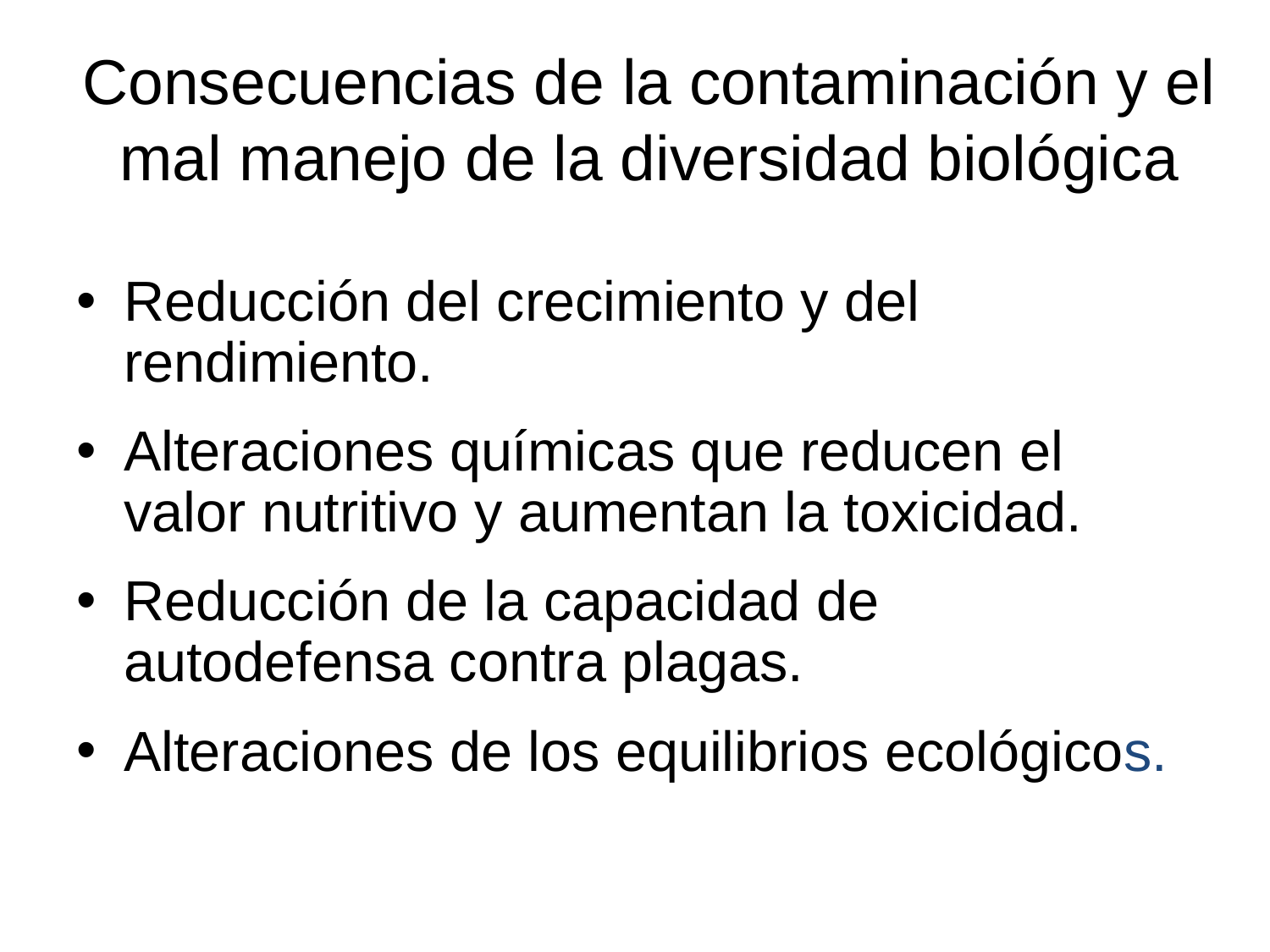

# Consecuencias de la contaminación y el mal manejo de la diversidad biológica
Reducción del crecimiento y del rendimiento.
Alteraciones químicas que reducen el valor nutritivo y aumentan la toxicidad.
Reducción de la capacidad de autodefensa contra plagas.
Alteraciones de los equilibrios ecológicos.